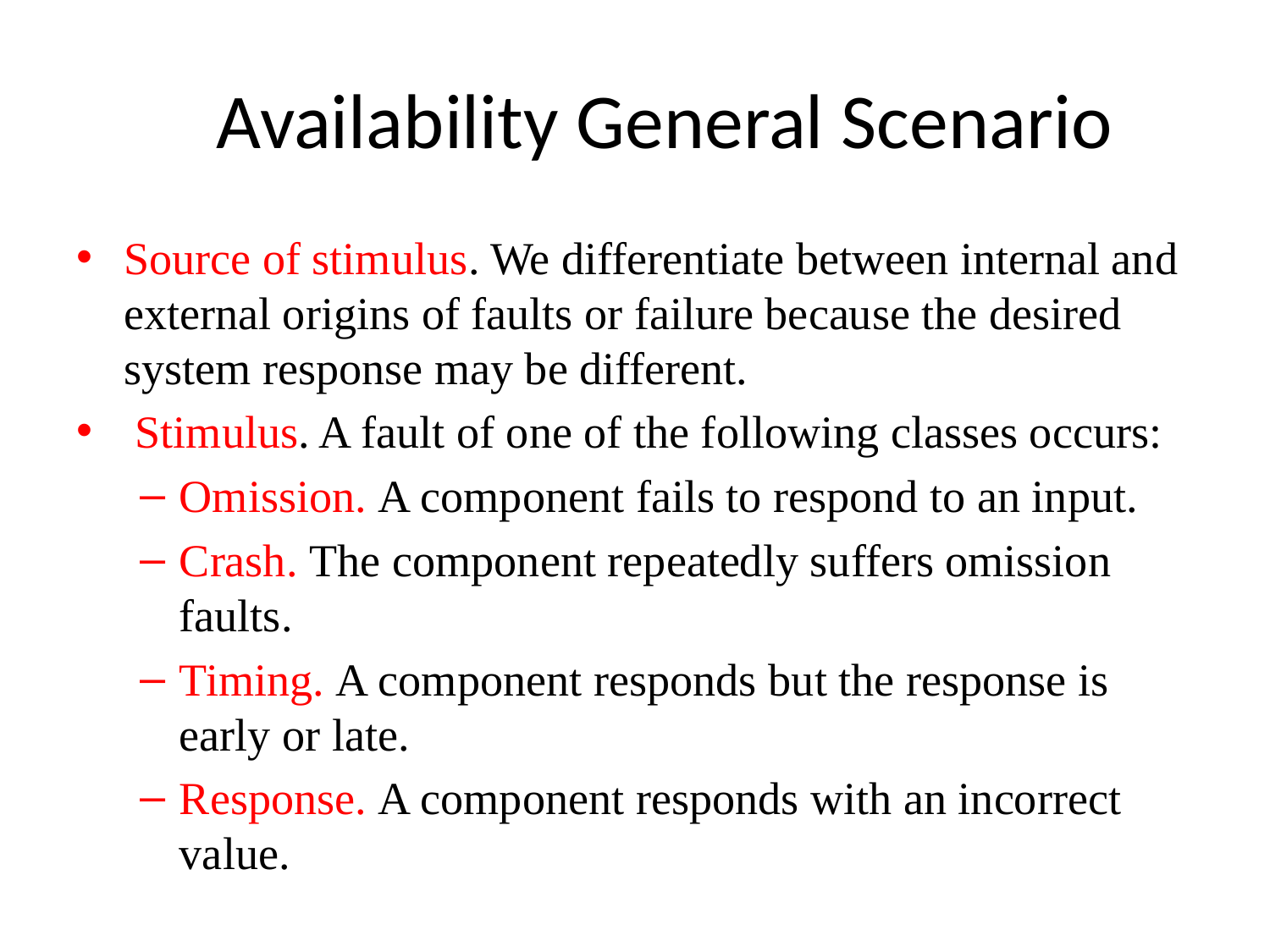

# Availability General Scenario
Source of stimulus. We differentiate between internal and external origins of faults or failure because the desired system response may be different.
 Stimulus. A fault of one of the following classes occurs:
Omission. A component fails to respond to an input.
Crash. The component repeatedly suffers omission faults.
Timing. A component responds but the response is early or late.
Response. A component responds with an incorrect value.